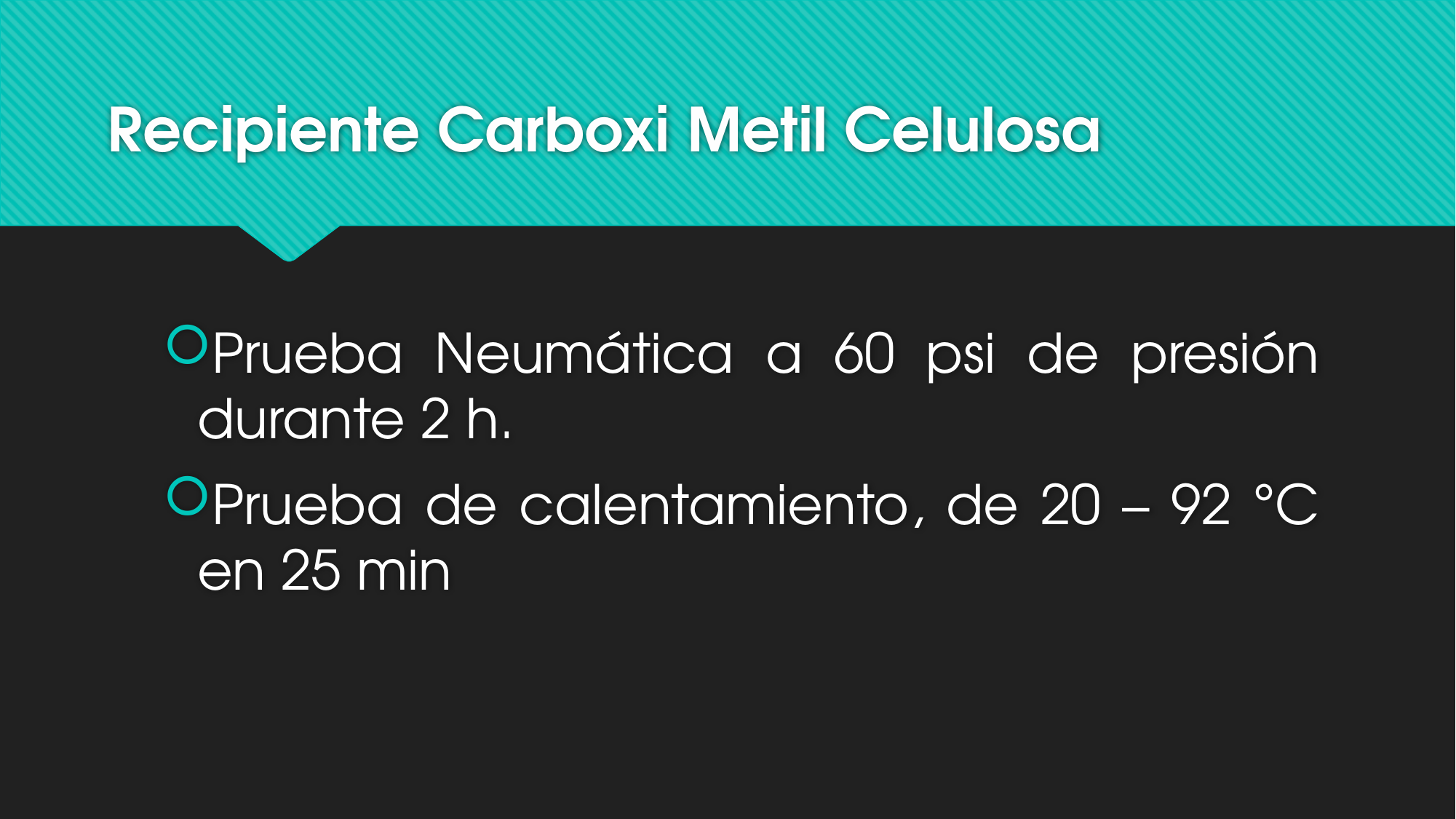

# Recipiente Carboxi Metil Celulosa
Prueba Neumática a 60 psi de presión durante 2 h.
Prueba de calentamiento, de 20 – 92 °C en 25 min